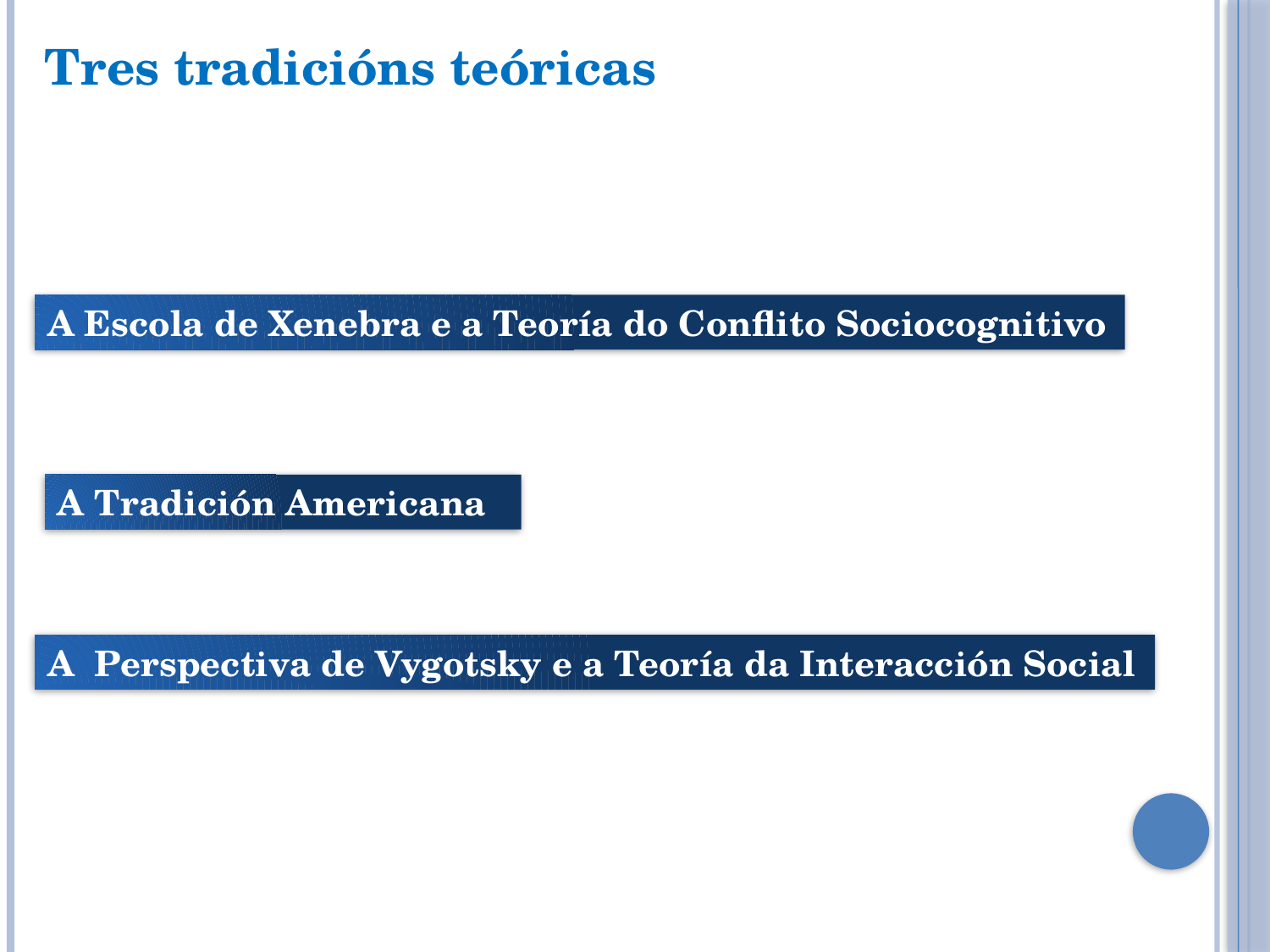

Tres tradicións teóricas
A Escola de Xenebra e a Teoría do Conflito Sociocognitivo
A Tradición Americana
A  Perspectiva de Vygotsky e a Teoría da Interacción Social